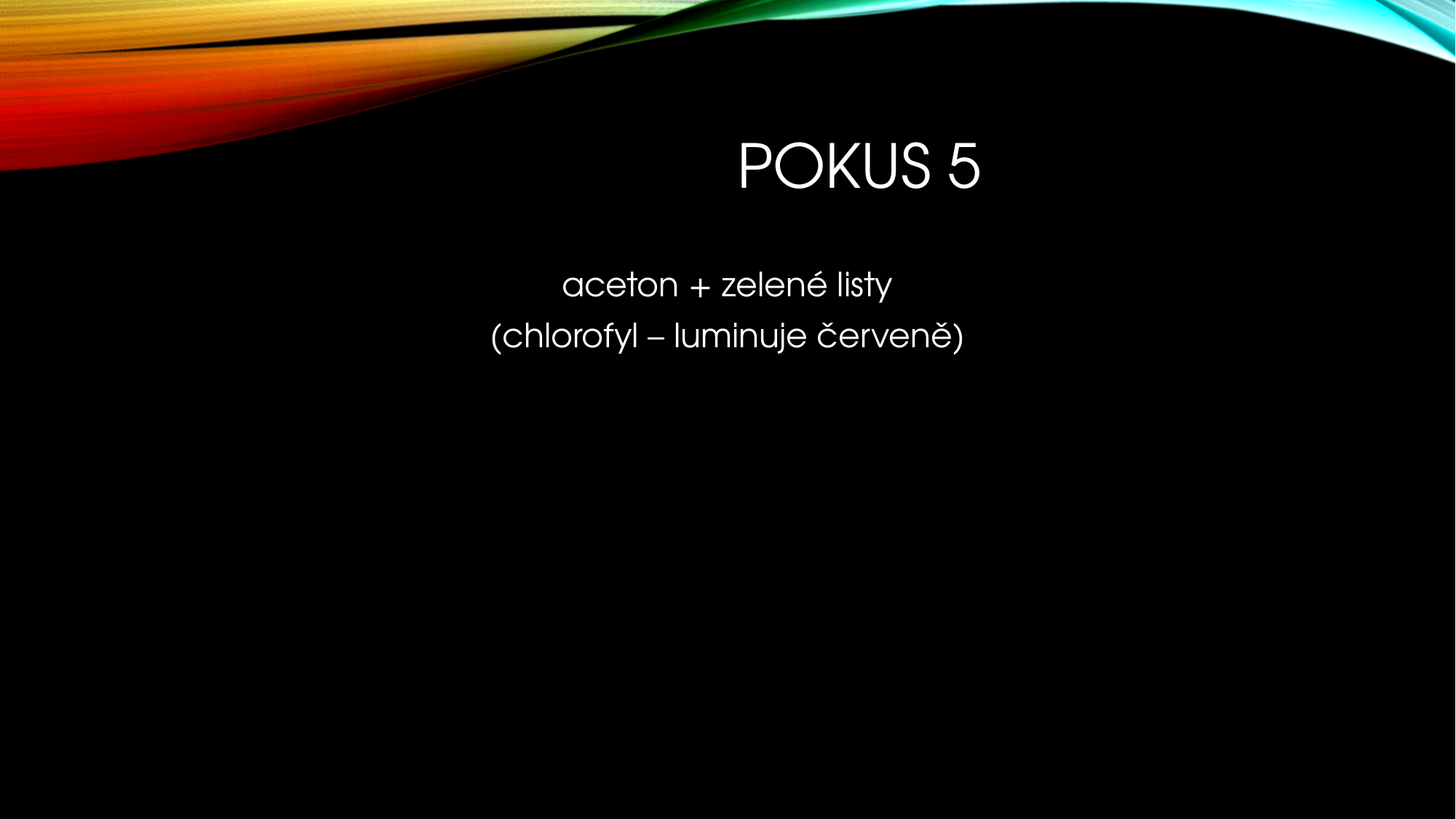

# Pokus 5
aceton + zelené listy
(chlorofyl – luminuje červeně)